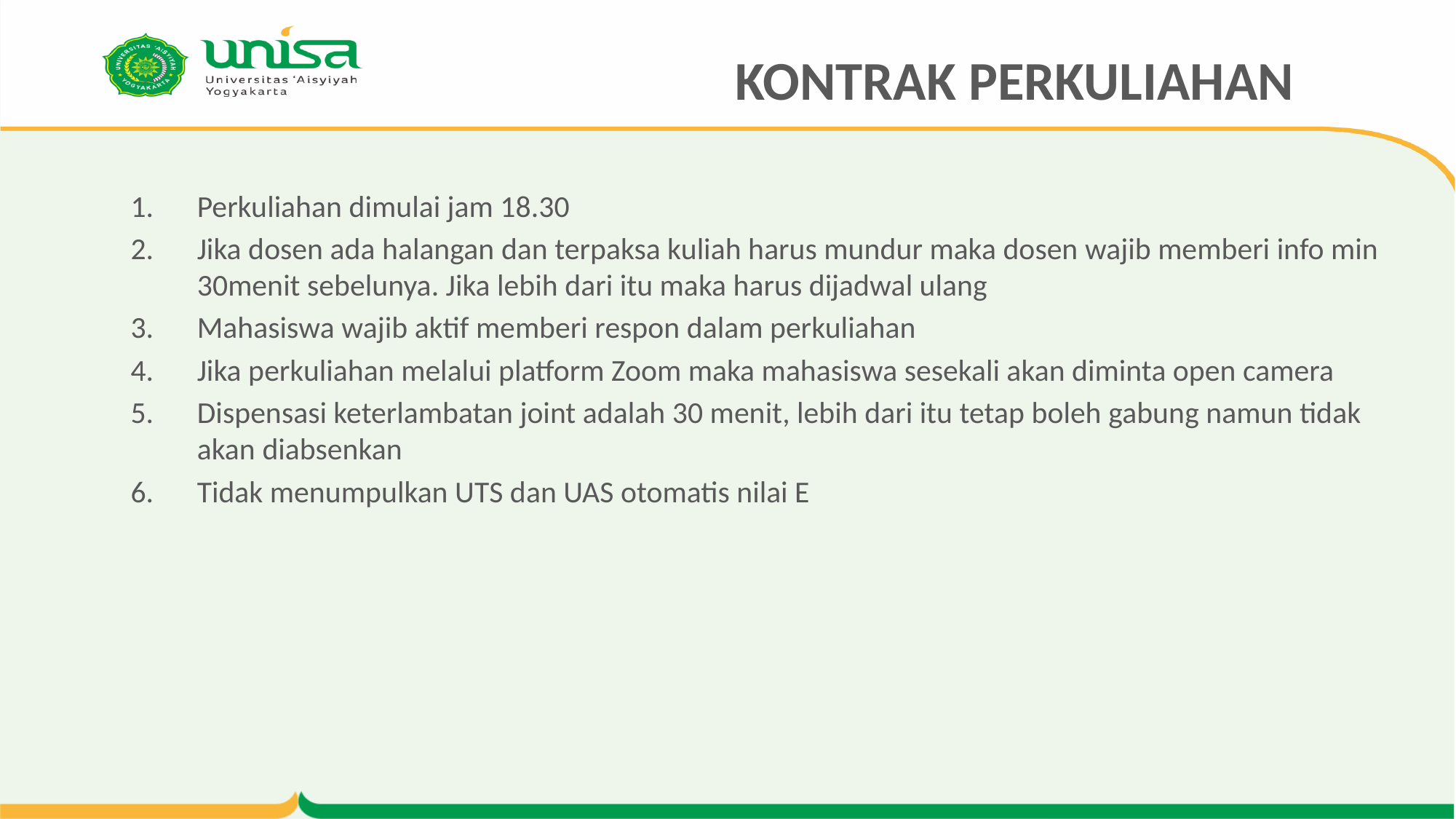

# KONTRAK PERKULIAHAN
Perkuliahan dimulai jam 18.30
Jika dosen ada halangan dan terpaksa kuliah harus mundur maka dosen wajib memberi info min 30menit sebelunya. Jika lebih dari itu maka harus dijadwal ulang
Mahasiswa wajib aktif memberi respon dalam perkuliahan
Jika perkuliahan melalui platform Zoom maka mahasiswa sesekali akan diminta open camera
Dispensasi keterlambatan joint adalah 30 menit, lebih dari itu tetap boleh gabung namun tidak akan diabsenkan
Tidak menumpulkan UTS dan UAS otomatis nilai E